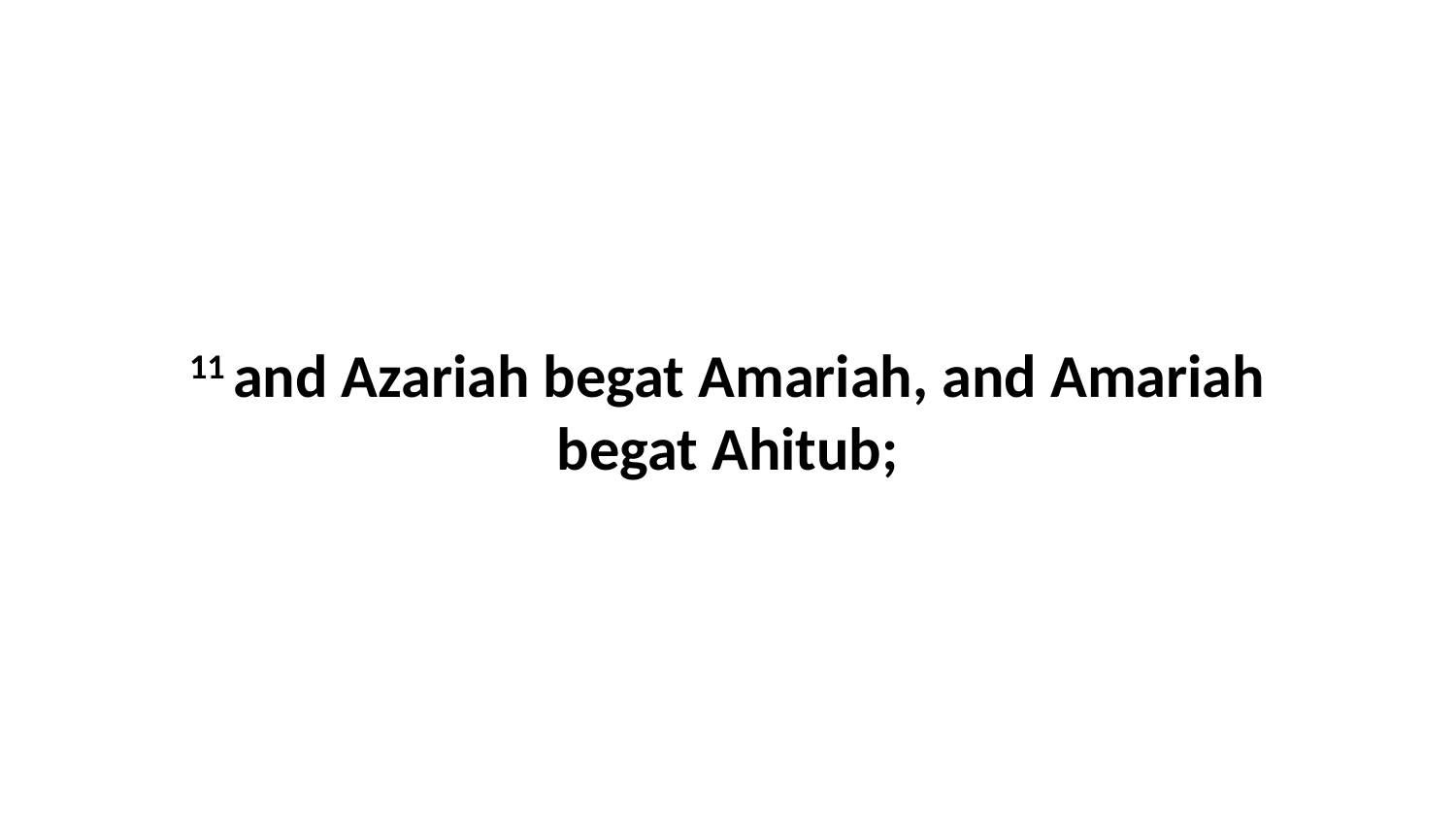

11 and Azariah begat Amariah, and Amariah begat Ahitub;